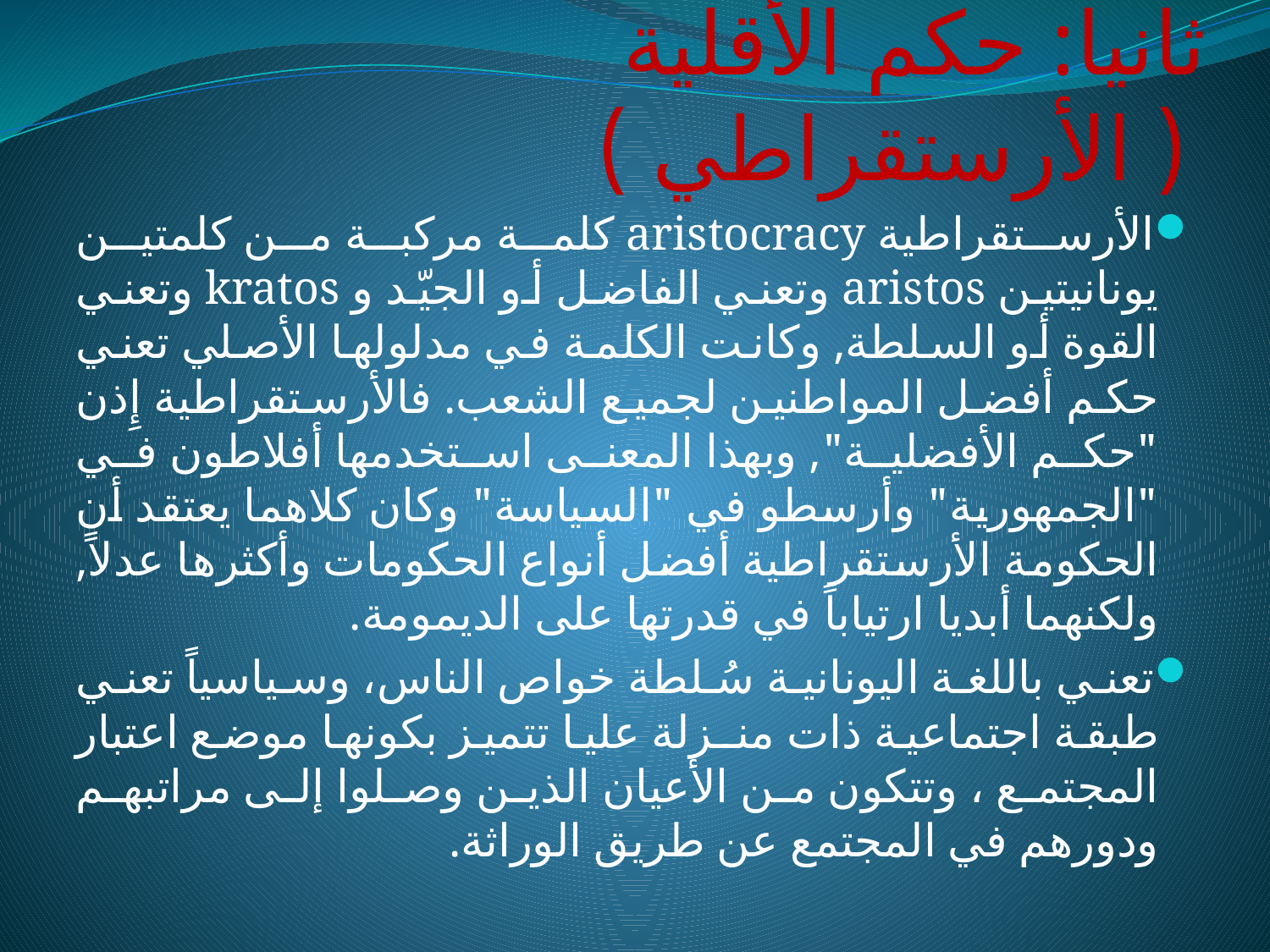

# ثانيا: حكم الأقلية ( الأرستقراطي )
الأرستقراطية aristocracy كلمة مركبة من كلمتين يونانيتين aristos وتعني الفاضل أو الجيّد و kratos وتعني القوة أو السلطة, وكانت الكلمة في مدلولها الأصلي تعني حكم أفضل المواطنين لجميع الشعب. فالأرستقراطية إِذن "حكم الأفضلية", وبهذا المعنى استخدمها أفلاطون في "الجمهورية" وأرسطو في "السياسة" وكان كلاهما يعتقد أن الحكومة الأرستقراطية أفضل أنواع الحكومات وأكثرها عدلاً, ولكنهما أبديا ارتياباً في قدرتها على الديمومة.
تعني باللغة اليونانية سُلطة خواص الناس، وسياسياً تعني طبقة اجتماعية ذات منـزلة عليا تتميز بكونها موضع اعتبار المجتمع ، وتتكون من الأعيان الذين وصلوا إلى مراتبهم ودورهم في المجتمع عن طريق الوراثة.